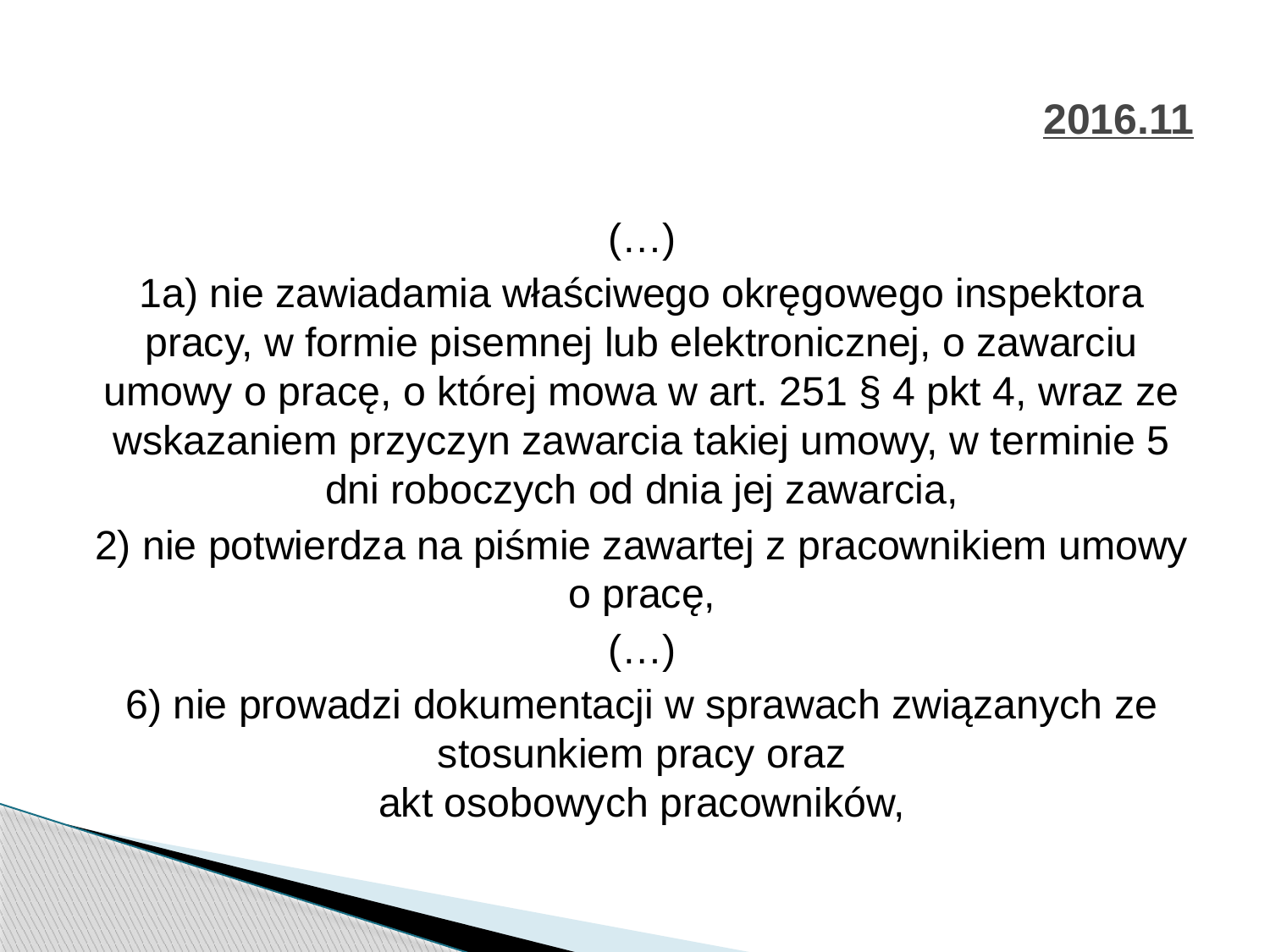

# 2016.11
(…)
1a) nie zawiadamia właściwego okręgowego inspektora pracy, w formie pisemnej lub elektronicznej, o zawarciu umowy o pracę, o której mowa w art. 251 § 4 pkt 4, wraz ze wskazaniem przyczyn zawarcia takiej umowy, w terminie 5 dni roboczych od dnia jej zawarcia,
2) nie potwierdza na piśmie zawartej z pracownikiem umowy o pracę,
(…)
6) nie prowadzi dokumentacji w sprawach związanych ze stosunkiem pracy oraz
akt osobowych pracowników,